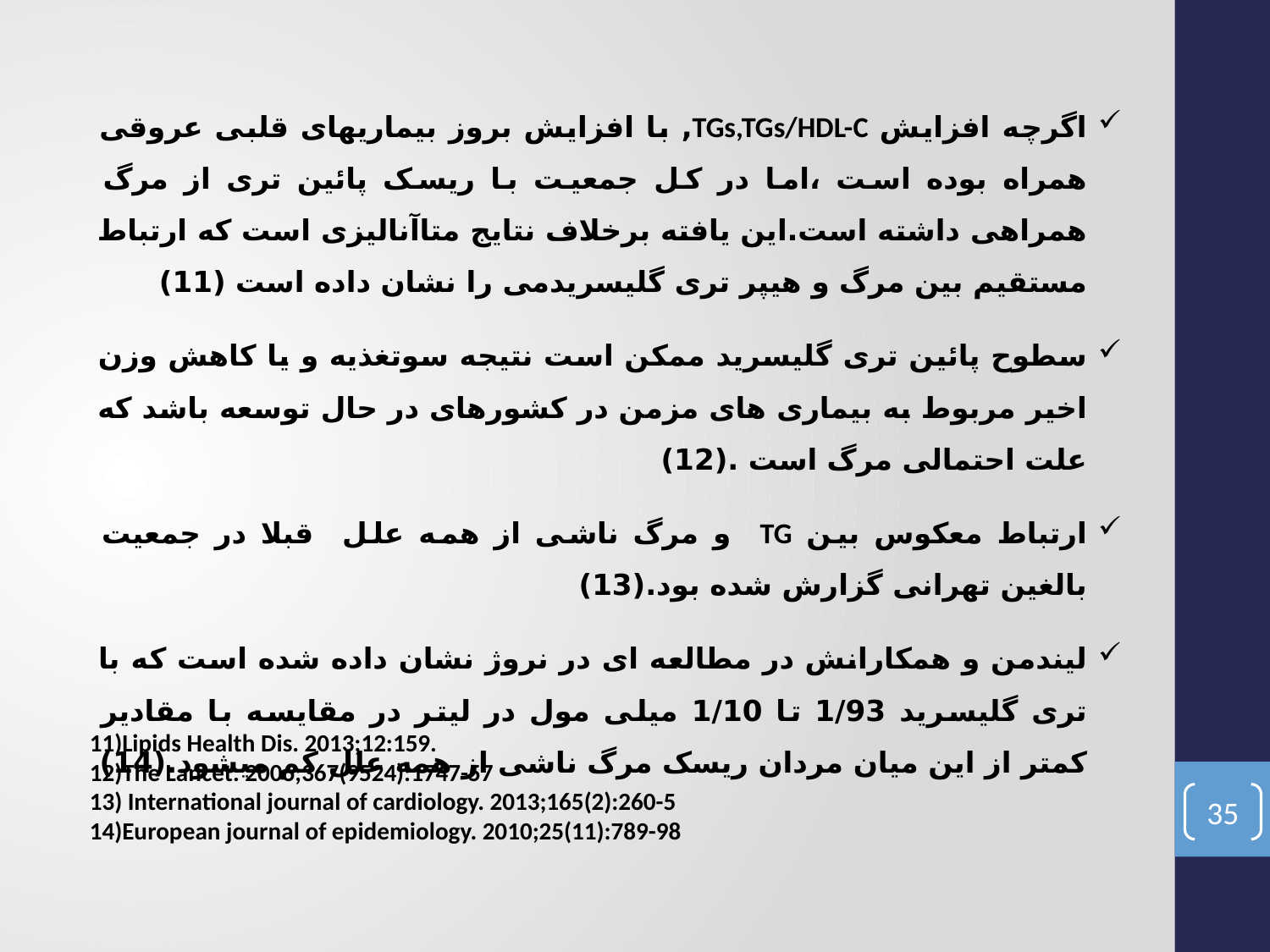

اگرچه افزایش TGs,TGs/HDL-C, با افزایش بروز بیماریهای قلبی عروقی همراه بوده است ،اما در کل جمعیت با ریسک پائین تری از مرگ همراهی داشته است.این یافته برخلاف نتایج متاآنالیزی است که ارتباط مستقیم بین مرگ و هیپر تری گلیسریدمی را نشان داده است (11)
سطوح پائین تری گلیسرید ممکن است نتیجه سوتغذیه و یا کاهش وزن اخیر مربوط به بیماری های مزمن در کشورهای در حال توسعه باشد که علت احتمالی مرگ است .(12)
ارتباط معکوس بین TG  و مرگ ناشی از همه علل  قبلا در جمعیت بالغین تهرانی گزارش شده بود.(13)
لیندمن و همکارانش در مطالعه ای در نروژ نشان داده شده است که با تری گلیسرید 1/93 تا 1/10 میلی مول در لیتر در مقایسه با مقادیر کمتر از این میان مردان ریسک مرگ ناشی از همه علل کم میشود.(14)

11)Lipids Health Dis. 2013;12:159.
12)The Lancet. 2006;367(9524):1747-57
13) International journal of cardiology. 2013;165(2):260-5
14)European journal of epidemiology. 2010;25(11):789-98
35